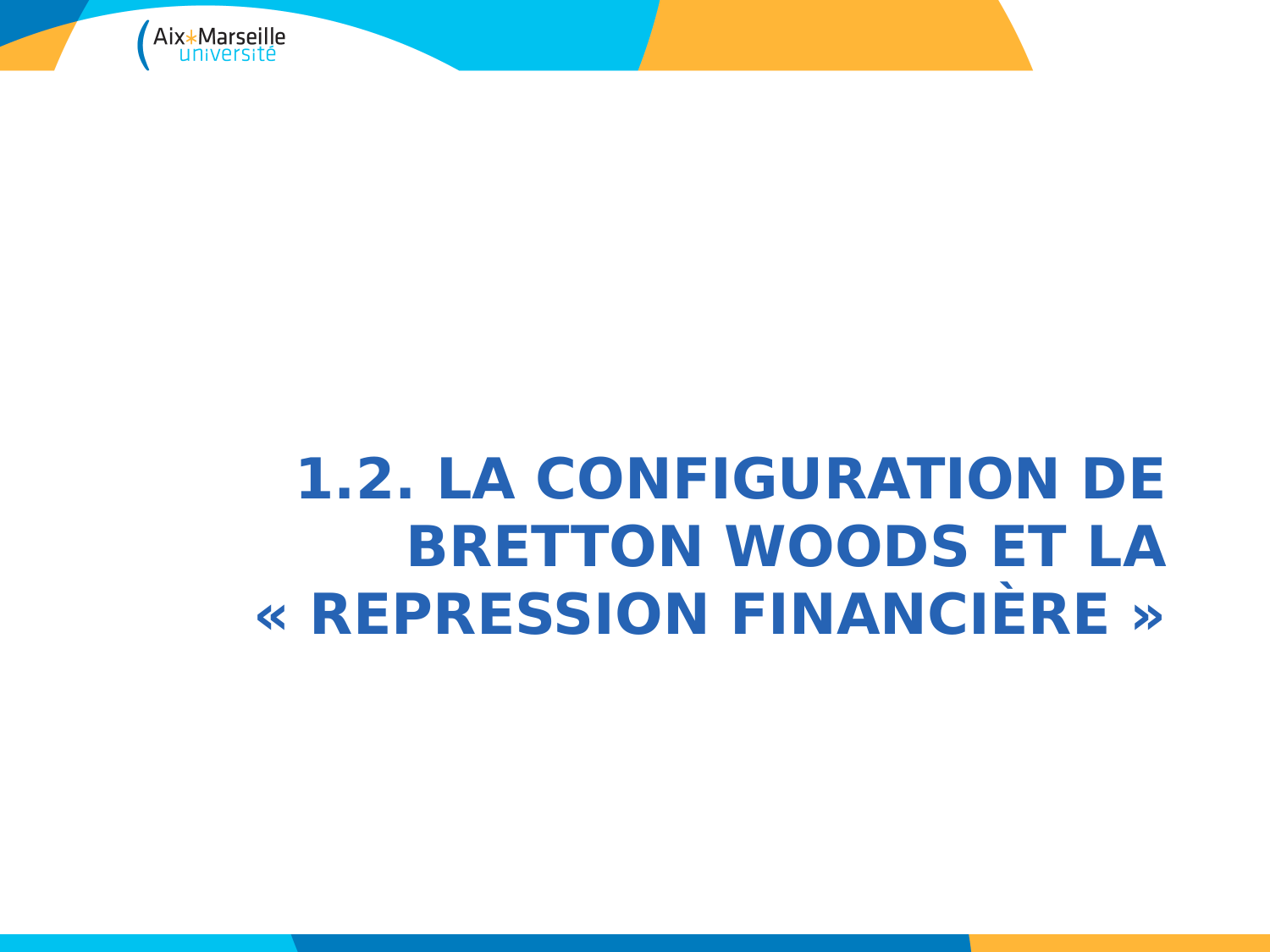

# 1.2. La configuration de bretton woods et la « repression financière »